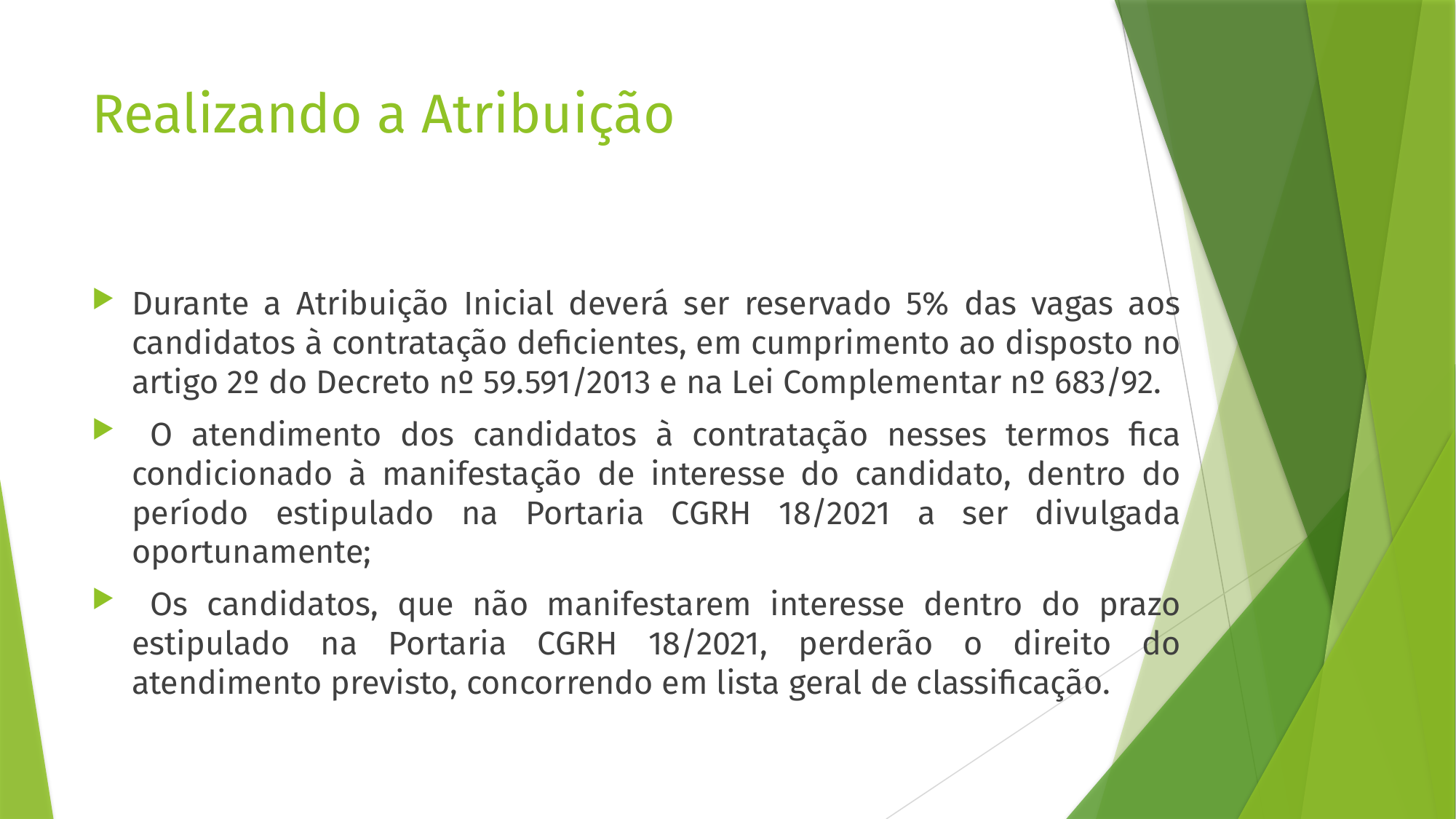

# Realizando a Atribuição
Durante a Atribuição Inicial deverá ser reservado 5% das vagas aos candidatos à contratação deficientes, em cumprimento ao disposto no artigo 2º do Decreto nº 59.591/2013 e na Lei Complementar nº 683/92.
 O atendimento dos candidatos à contratação nesses termos fica condicionado à manifestação de interesse do candidato, dentro do período estipulado na Portaria CGRH 18/2021 a ser divulgada oportunamente;
 Os candidatos, que não manifestarem interesse dentro do prazo estipulado na Portaria CGRH 18/2021, perderão o direito do atendimento previsto, concorrendo em lista geral de classificação.